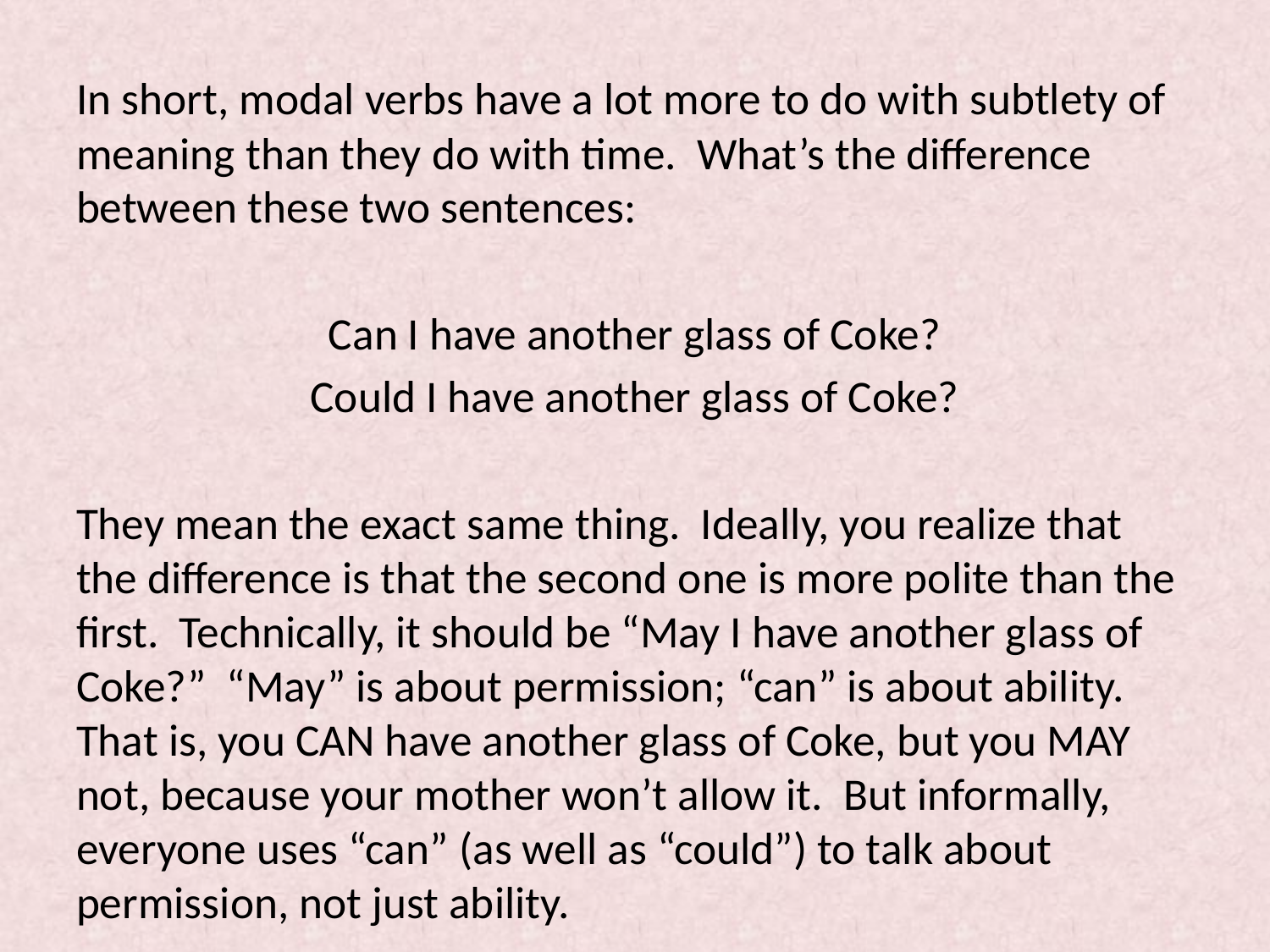

#
In short, modal verbs have a lot more to do with subtlety of meaning than they do with time.  What’s the difference between these two sentences:

Can I have another glass of Coke?
Could I have another glass of Coke?

They mean the exact same thing.  Ideally, you realize that the difference is that the second one is more polite than the first.  Technically, it should be “May I have another glass of Coke?”  “May” is about permission; “can” is about ability.  That is, you CAN have another glass of Coke, but you MAY not, because your mother won’t allow it.  But informally, everyone uses “can” (as well as “could”) to talk about permission, not just ability.